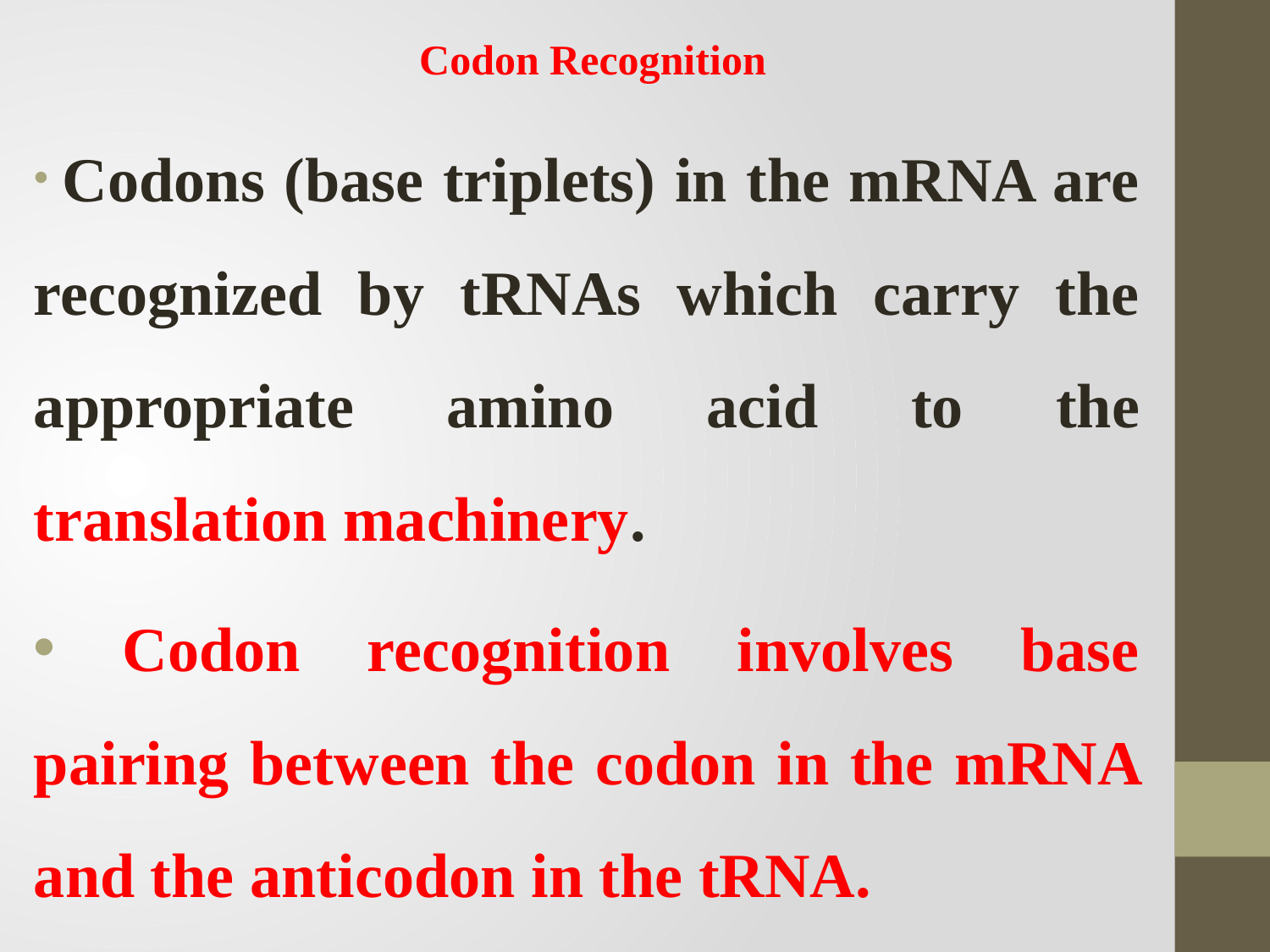

# Codon Recognition
 Codons (base triplets) in the mRNA are recognized by tRNAs which carry the appropriate amino acid to the translation machinery.
 Codon recognition involves base pairing between the codon in the mRNA and the anticodon in the tRNA.